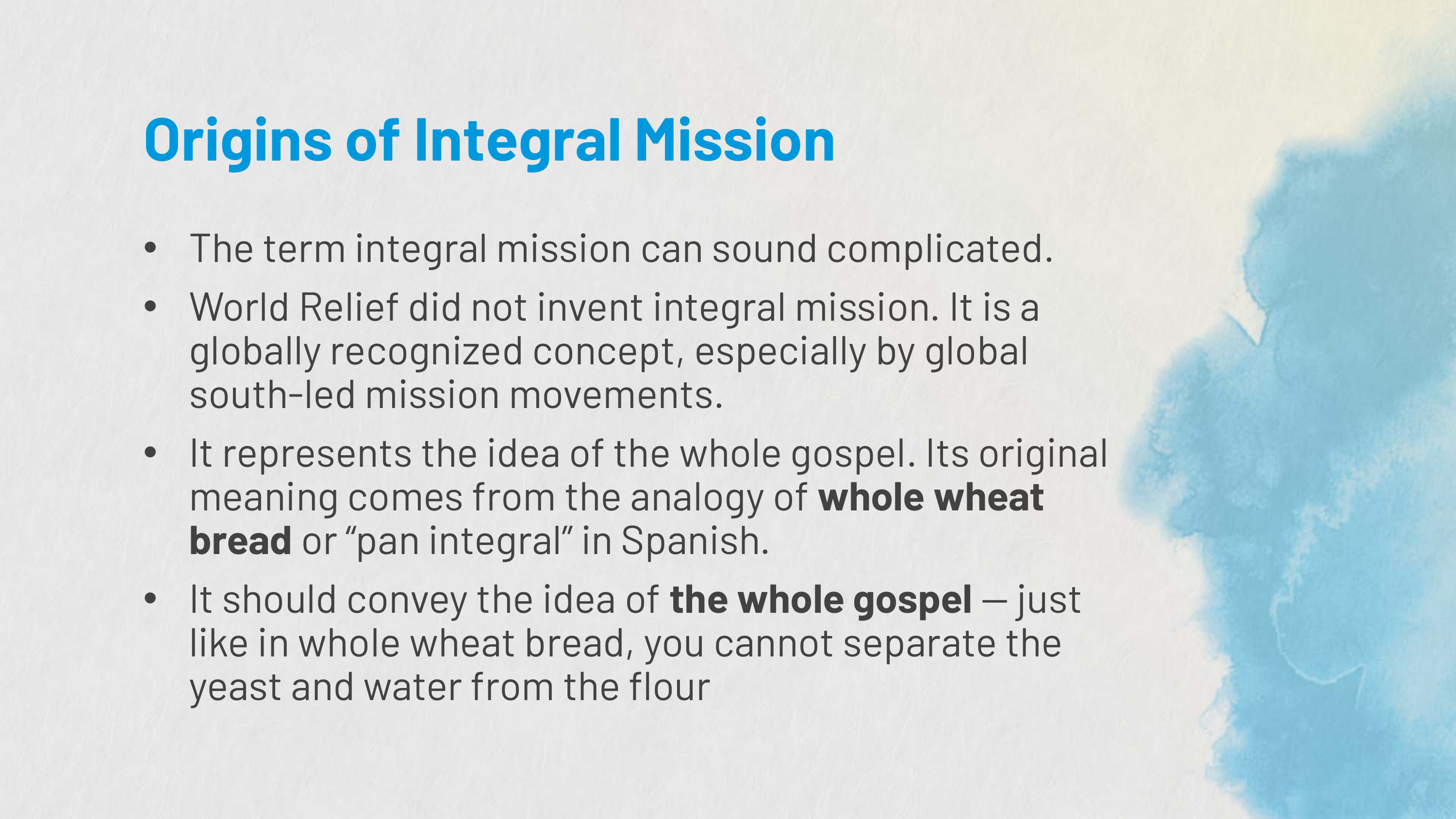

# Origins of Integral Mission
The term integral mission can sound complicated.
World Relief did not invent integral mission. It is a globally recognized concept, especially by global south-led mission movements.
It represents the idea of the whole gospel. Its original meaning comes from the analogy of whole wheat bread or “pan integral” in Spanish.
It should convey the idea of the whole gospel — just like in whole wheat bread, you cannot separate the yeast and water from the flour